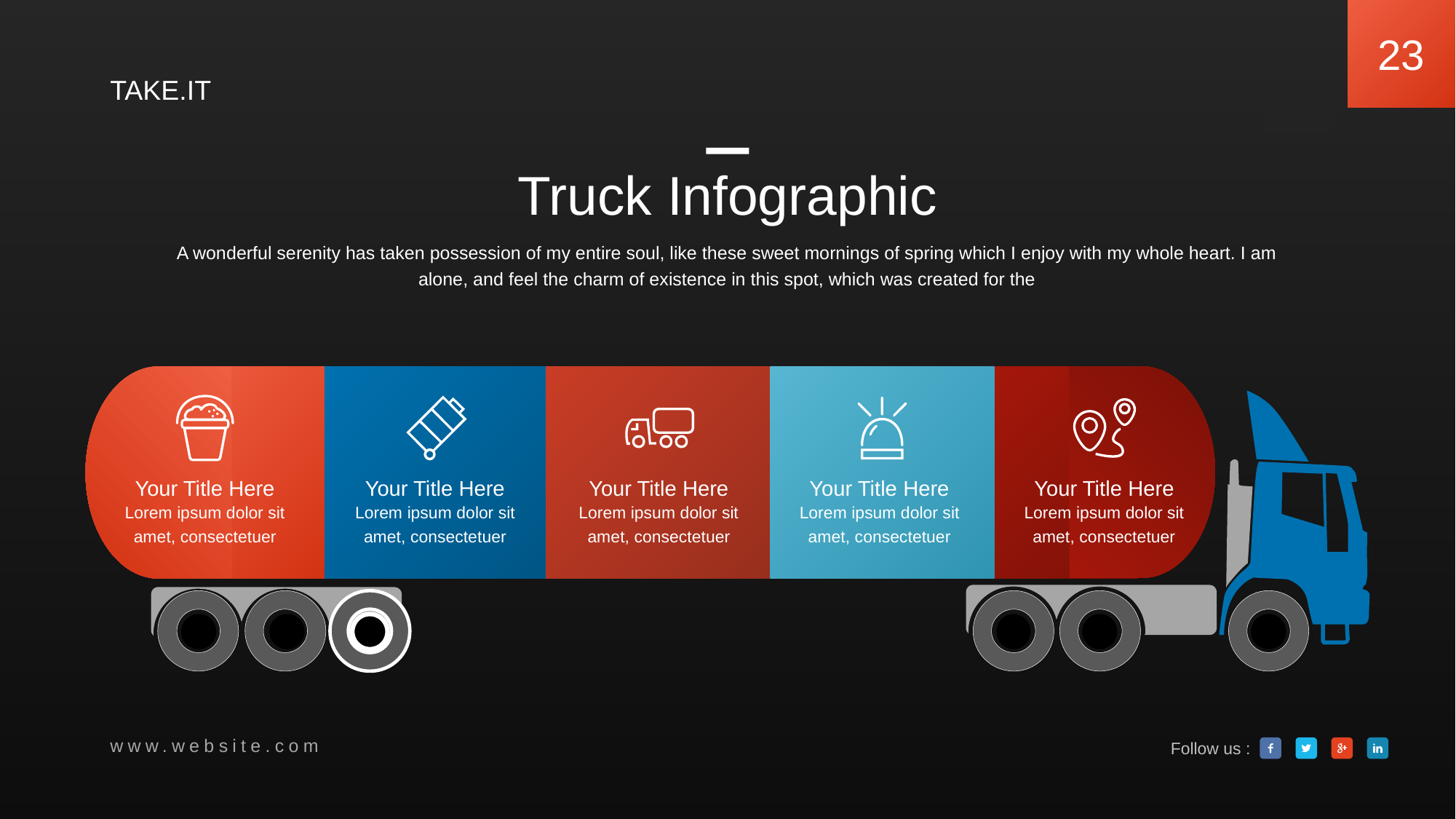

Truck Infographic
A wonderful serenity has taken possession of my entire soul, like these sweet mornings of spring which I enjoy with my whole heart. I am alone, and feel the charm of existence in this spot, which was created for the

Your Title Here
Lorem ipsum dolor sit amet, consectetuer
Your Title Here
Lorem ipsum dolor sit amet, consectetuer
Your Title Here
Lorem ipsum dolor sit amet, consectetuer
Your Title Here
Lorem ipsum dolor sit amet, consectetuer
Your Title Here
Lorem ipsum dolor sit amet, consectetuer